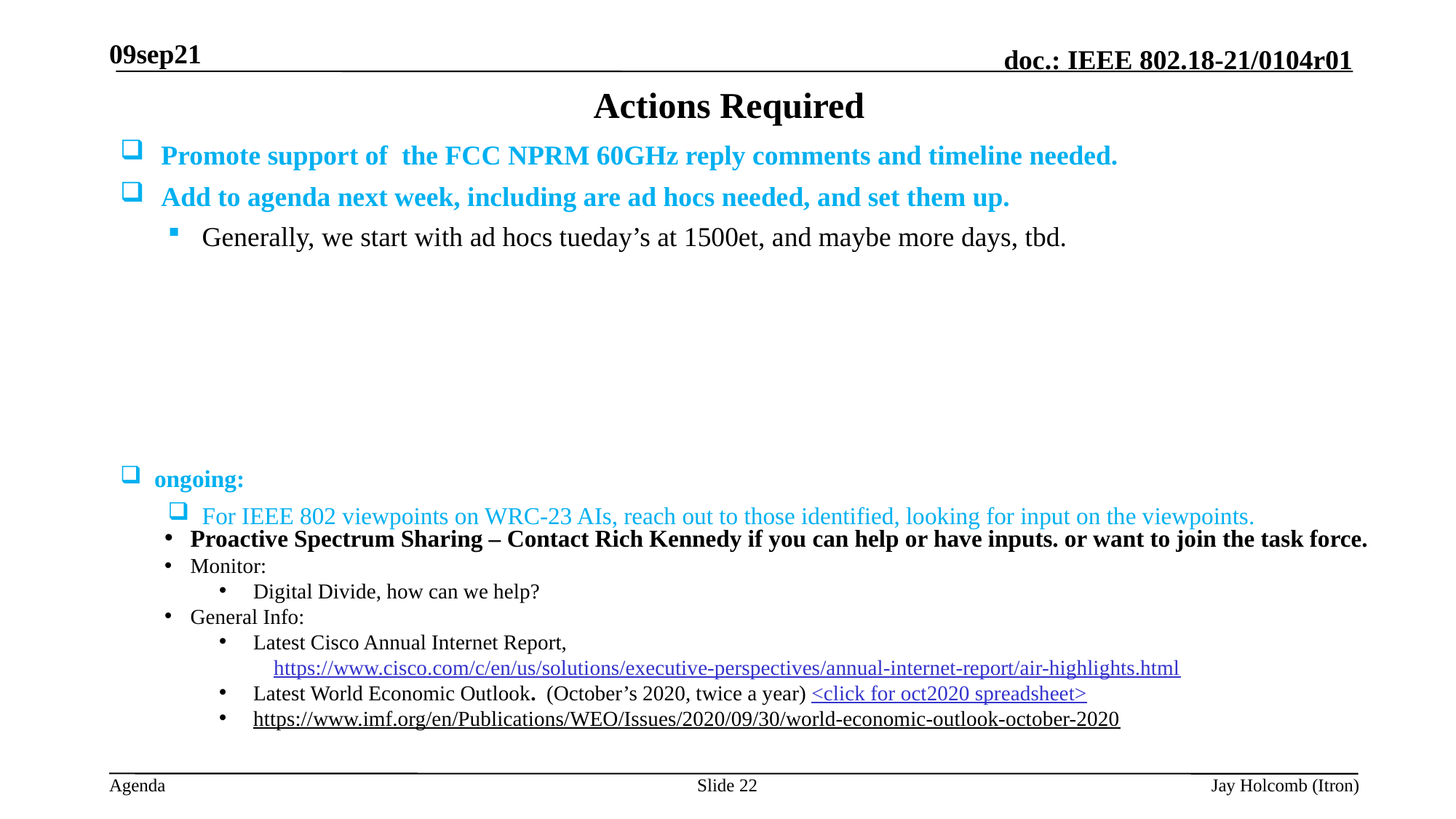

09sep21
# Actions Required
 Promote support of  the FCC NPRM 60GHz reply comments and timeline needed.
 Add to agenda next week, including are ad hocs needed, and set them up.
Generally, we start with ad hocs tueday’s at 1500et, and maybe more days, tbd.

ongoing:
For IEEE 802 viewpoints on WRC-23 AIs, reach out to those identified, looking for input on the viewpoints.

Proactive Spectrum Sharing – Contact Rich Kennedy if you can help or have inputs. or want to join the task force.
Monitor:
Digital Divide, how can we help?
General Info:
Latest Cisco Annual Internet Report,
https://www.cisco.com/c/en/us/solutions/executive-perspectives/annual-internet-report/air-highlights.html
Latest World Economic Outlook.  (October’s 2020, twice a year) <click for oct2020 spreadsheet>
https://www.imf.org/en/Publications/WEO/Issues/2020/09/30/world-economic-outlook-october-2020

Slide 22
Jay Holcomb (Itron)